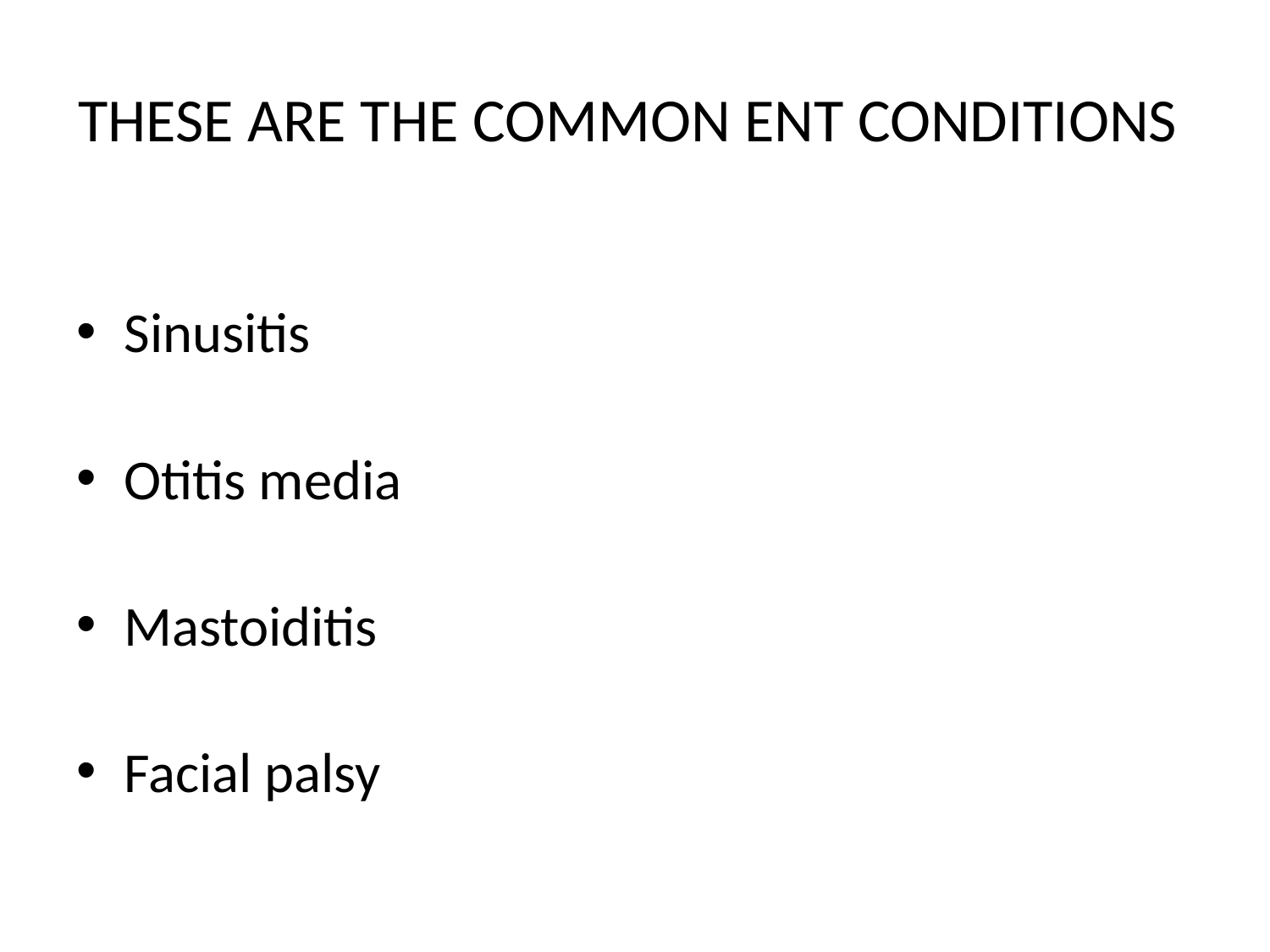

# THESE ARE THE COMMON ENT CONDITIONS
Sinusitis
Otitis media
Mastoiditis
Facial palsy